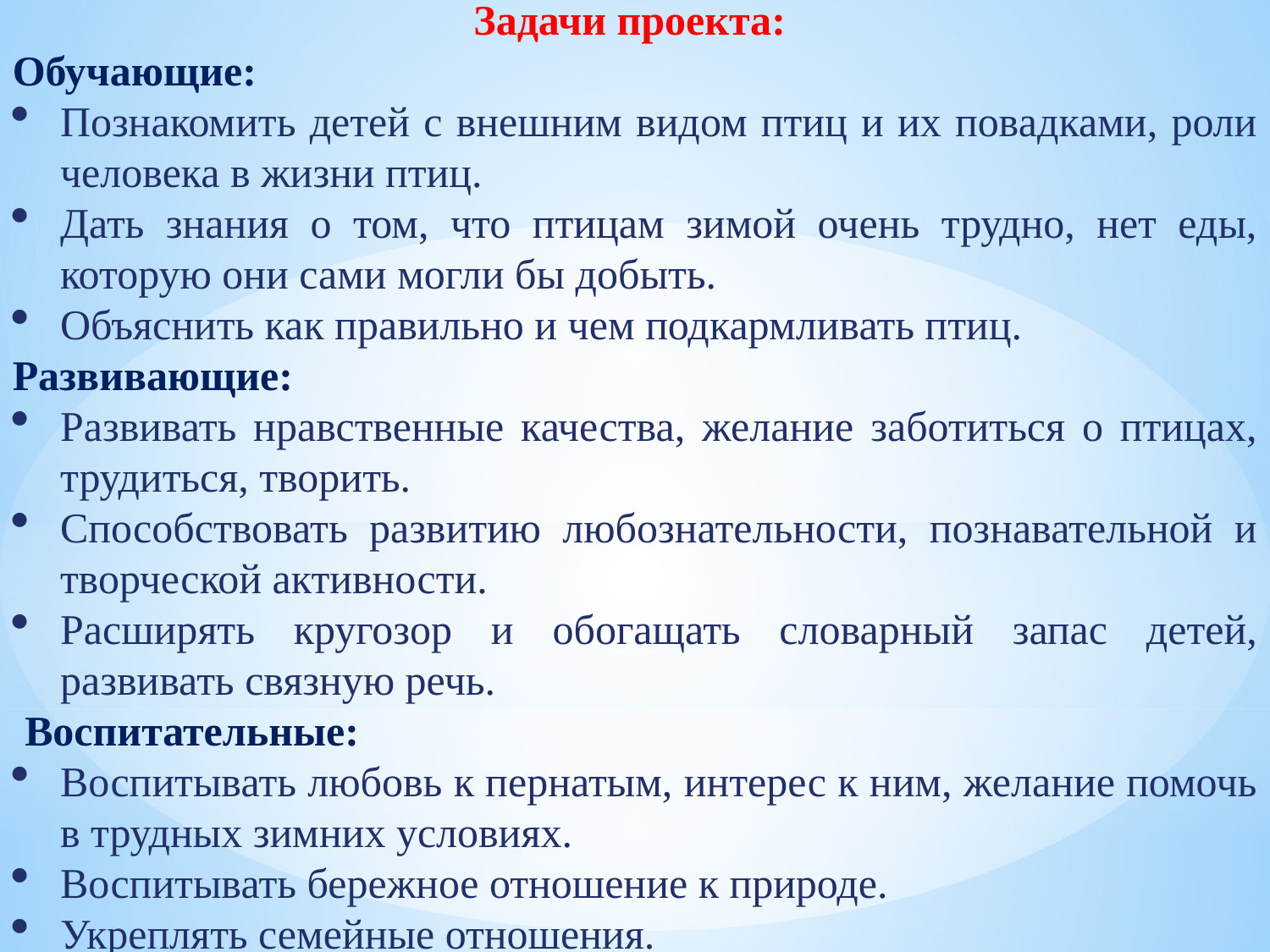

Задачи проекта:
Обучающие:
Познакомить детей с внешним видом птиц и их повадками, роли человека в жизни птиц.
Дать знания о том, что птицам зимой очень трудно, нет еды, которую они сами могли бы добыть.
Объяснить как правильно и чем подкармливать птиц.
Развивающие:
Развивать нравственные качества, желание заботиться о птицах, трудиться, творить.
Способствовать развитию любознательности, познавательной и творческой активности.
Расширять кругозор и обогащать словарный запас детей, развивать связную речь.
Воспитательные:
Воспитывать любовь к пернатым, интерес к ним, желание помочь в трудных зимних условиях.
Воспитывать бережное отношение к природе.
Укреплять семейные отношения.